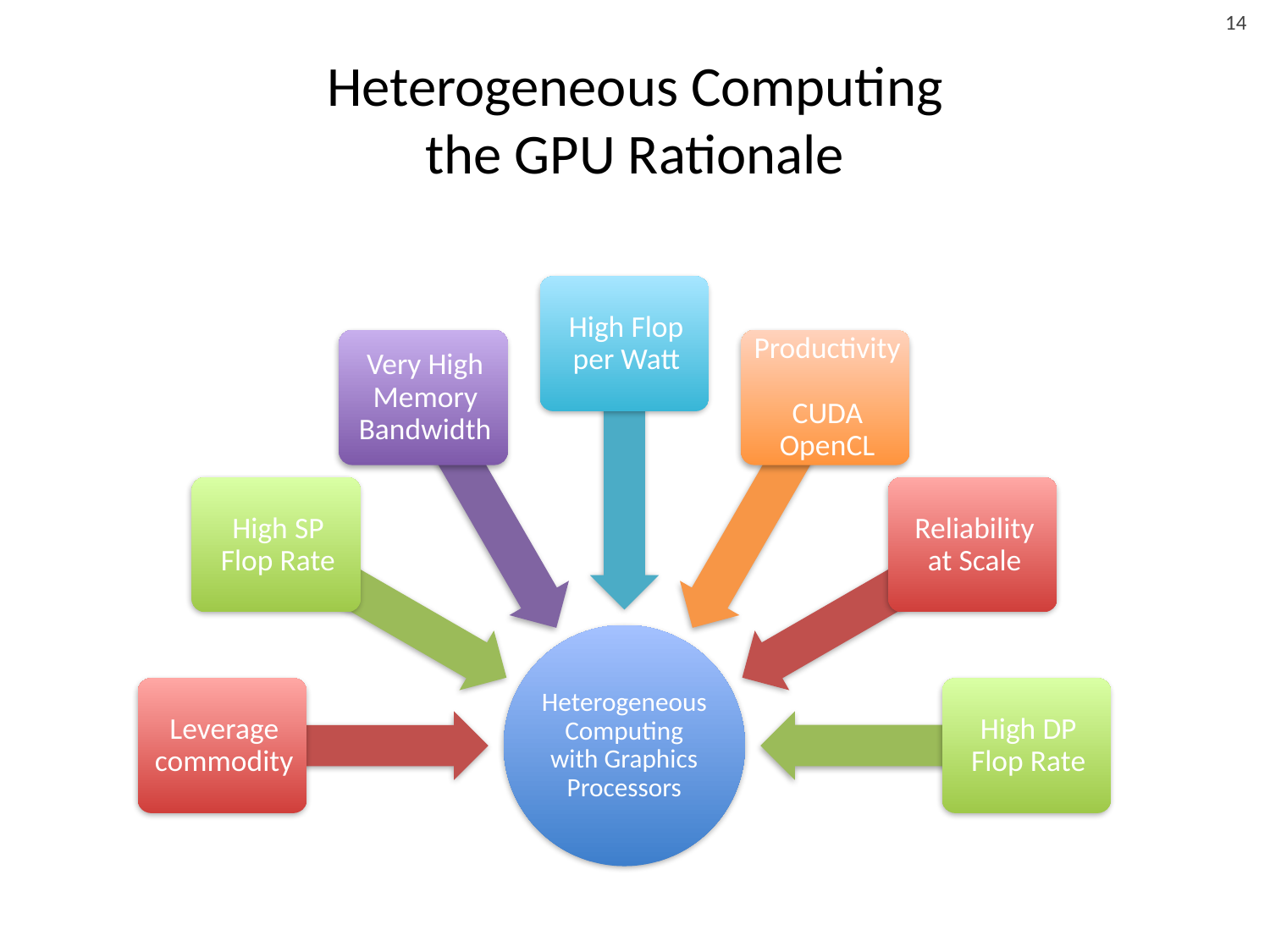

14
# Heterogeneous Computing the GPU Rationale
Heterogeneous Computing with Graphics Processors
Leverage commodity
High SP Flop Rate
Very High Memory Bandwidth
High Flop per Watt
Productivity
CUDA
OpenCL
Reliability at Scale
High DP Flop Rate